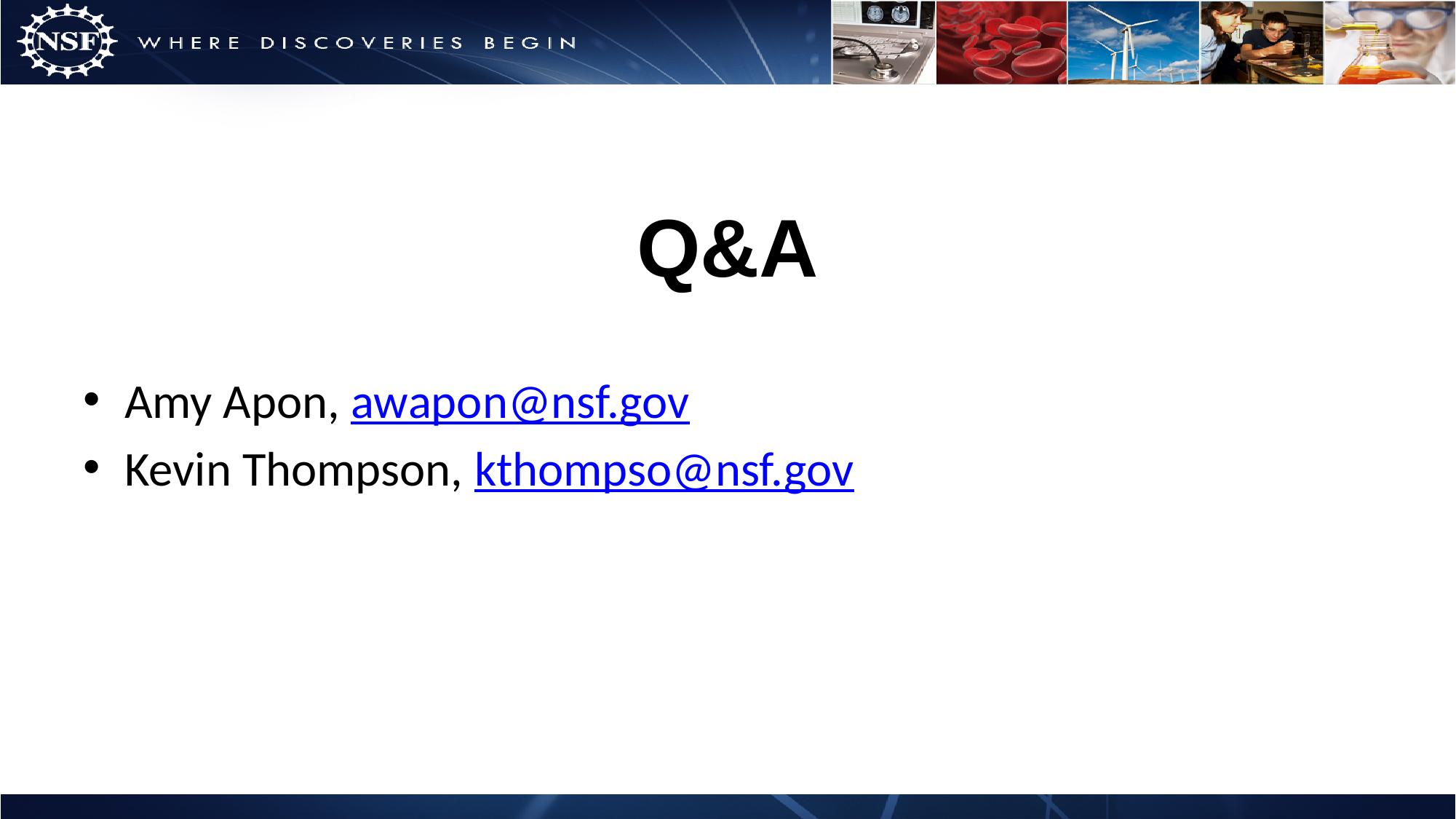

# Q&A
Amy Apon, awapon@nsf.gov
Kevin Thompson, kthompso@nsf.gov

22